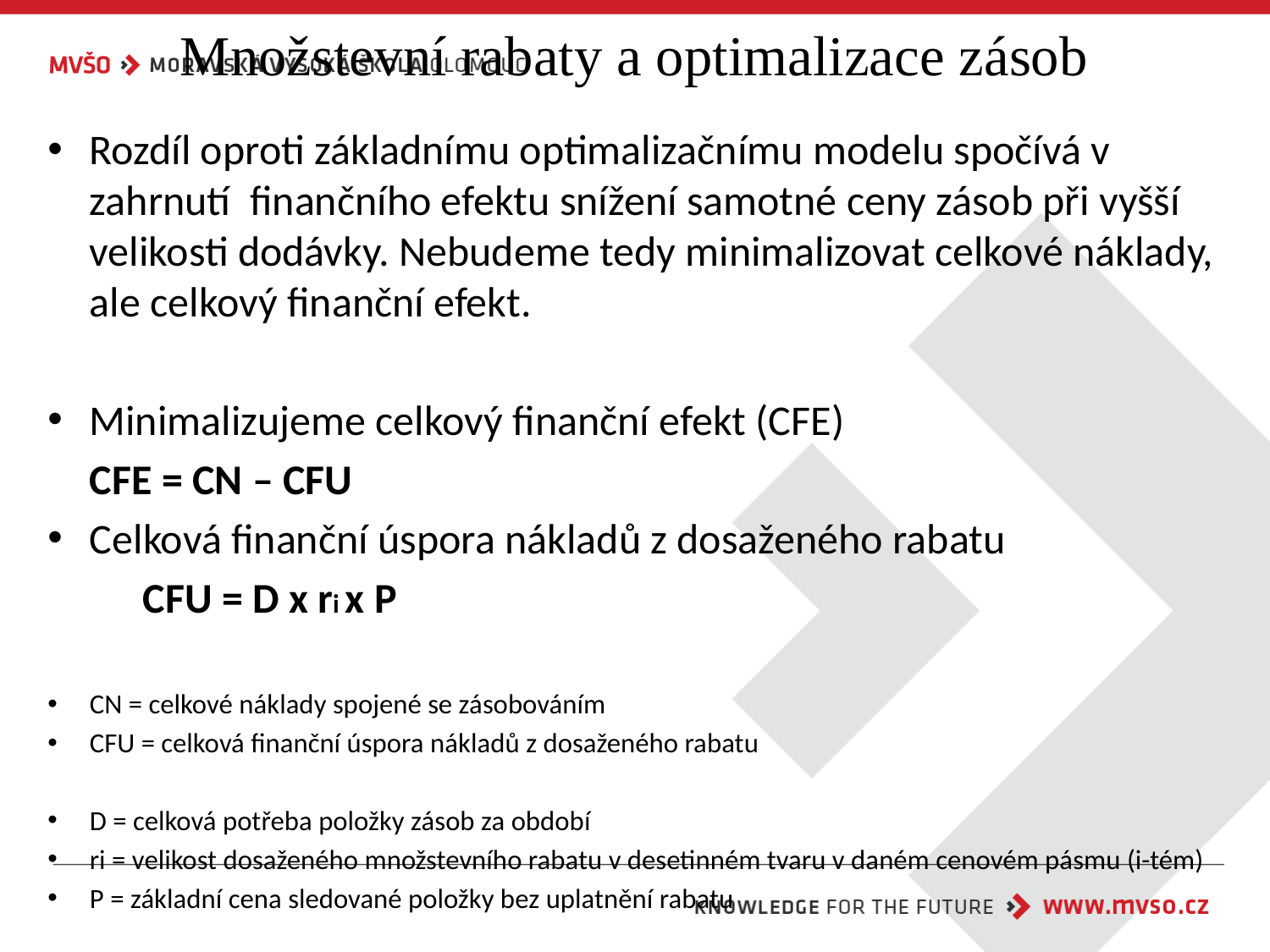

# Množstevní rabaty a optimalizace zásob
Rozdíl oproti základnímu optimalizačnímu modelu spočívá v zahrnutí  finančního efektu snížení samotné ceny zásob při vyšší velikosti dodávky. Nebudeme tedy minimalizovat celkové náklady, ale celkový finanční efekt.

Minimalizujeme celkový finanční efekt (CFE)
		CFE = CN – CFU
Celková finanční úspora nákladů z dosaženého rabatu
	CFU = D x ri x P

CN = celkové náklady spojené se zásobováním
CFU = celková finanční úspora nákladů z dosaženého rabatu

D = celková potřeba položky zásob za období
ri = velikost dosaženého množstevního rabatu v desetinném tvaru v daném cenovém pásmu (i-tém)
P = základní cena sledované položky bez uplatnění rabatu